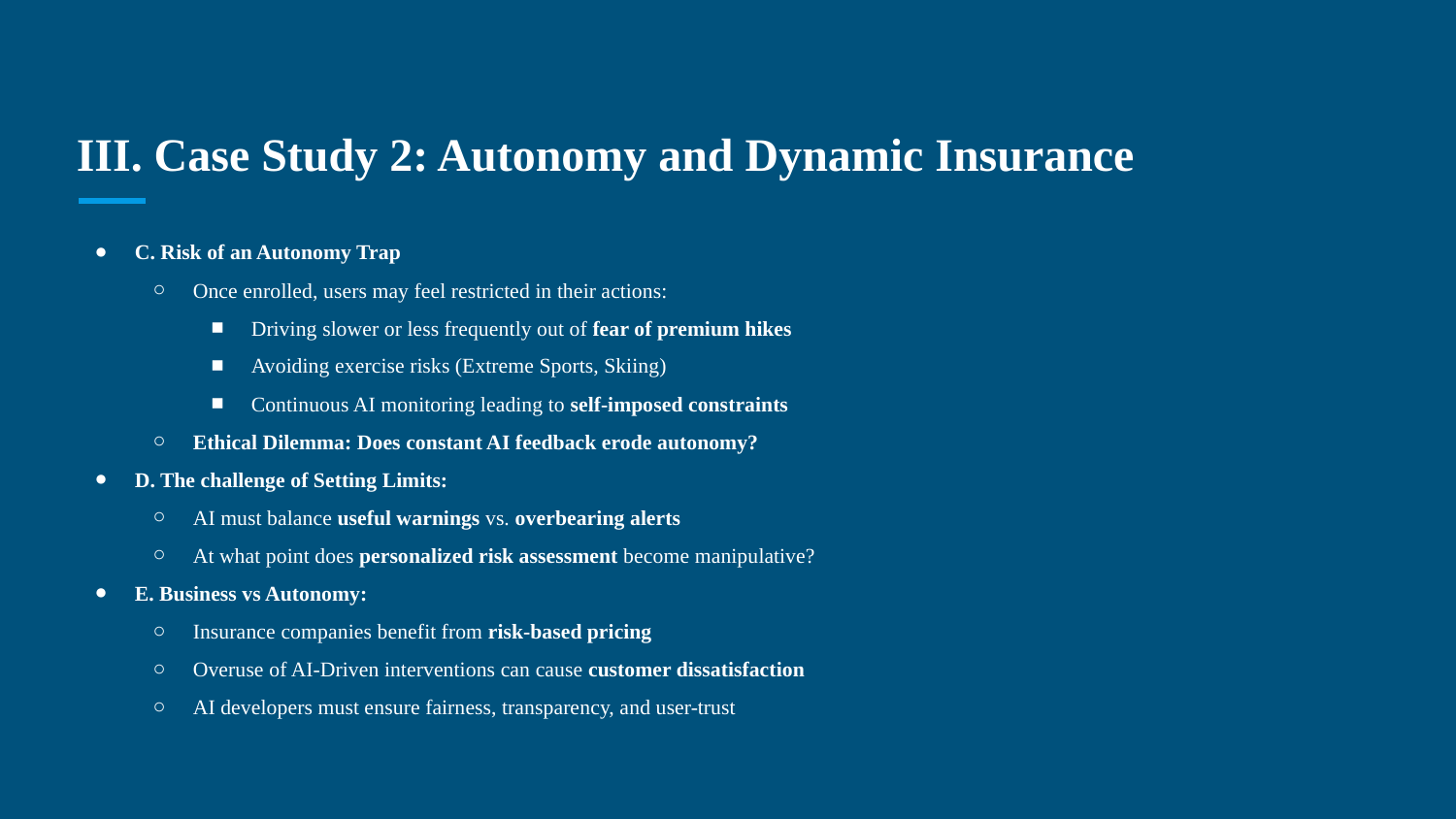

# III. Case Study 2: Autonomy and Dynamic Insurance

C. Risk of an Autonomy Trap
Once enrolled, users may feel restricted in their actions:
Driving slower or less frequently out of fear of premium hikes
Avoiding exercise risks (Extreme Sports, Skiing)
Continuous AI monitoring leading to self-imposed constraints
Ethical Dilemma: Does constant AI feedback erode autonomy?
D. The challenge of Setting Limits:
AI must balance useful warnings vs. overbearing alerts
At what point does personalized risk assessment become manipulative?
E. Business vs Autonomy:
Insurance companies benefit from risk-based pricing
Overuse of AI-Driven interventions can cause customer dissatisfaction
AI developers must ensure fairness, transparency, and user-trust